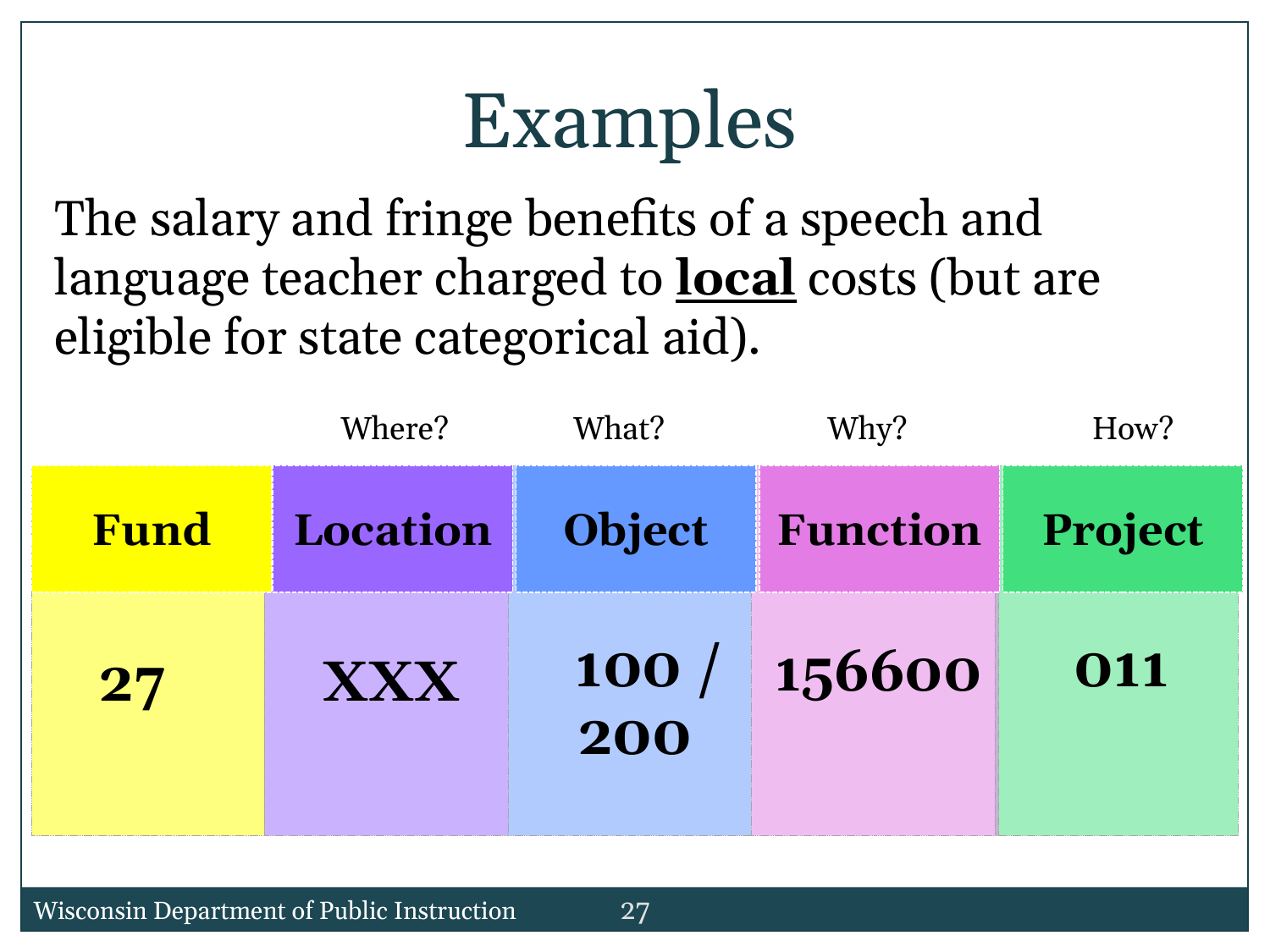

Examples
The salary and fringe benefits of a speech and language teacher charged to local costs (but are eligible for state categorical aid).
Where?
What?
Why?
How?

Location

Fund

Object

Function

Project

  100 / 200
011
156600
27
XXX
27
Wisconsin Department of Public Instruction